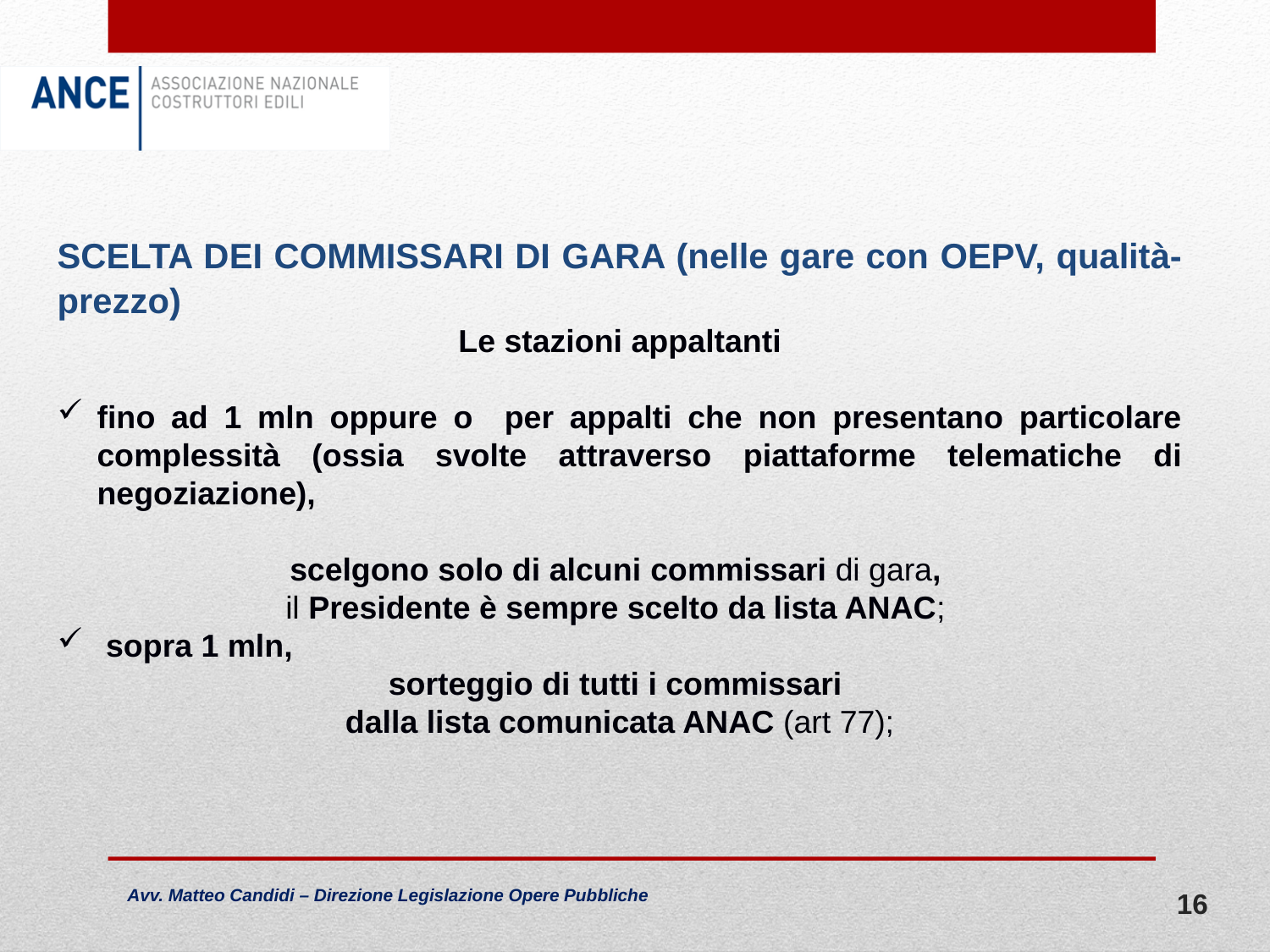

SCELTA DEI COMMISSARI DI GARA (nelle gare con OEPV, qualità-prezzo)
Le stazioni appaltanti

fino ad 1 mln oppure o  per appalti che non presentano particolare complessità (ossia svolte attraverso piattaforme telematiche di negoziazione),

scelgono solo di alcuni commissari di gara,
il Presidente è sempre scelto da lista ANAC;
 sopra 1 mln,
sorteggio di tutti i commissari
dalla lista comunicata ANAC (art 77);
16